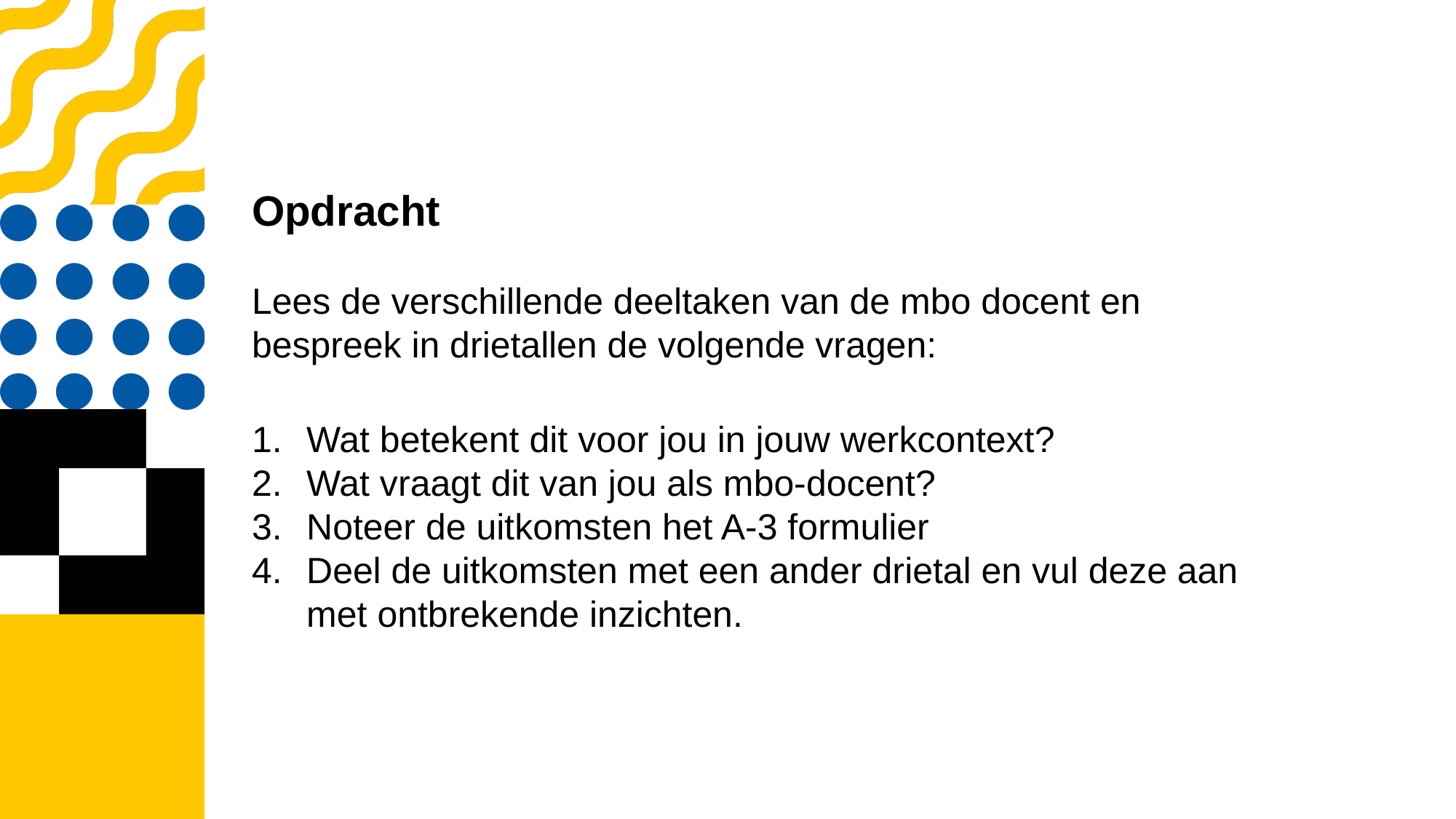

#

Opdracht

Lees de verschillende deeltaken van de mbo docent en bespreek in drietallen de volgende vragen:

Wat betekent dit voor jou in jouw werkcontext?
Wat vraagt dit van jou als mbo-docent?
Noteer de uitkomsten het A-3 formulier
Deel de uitkomsten met een ander drietal en vul deze aan met ontbrekende inzichten.